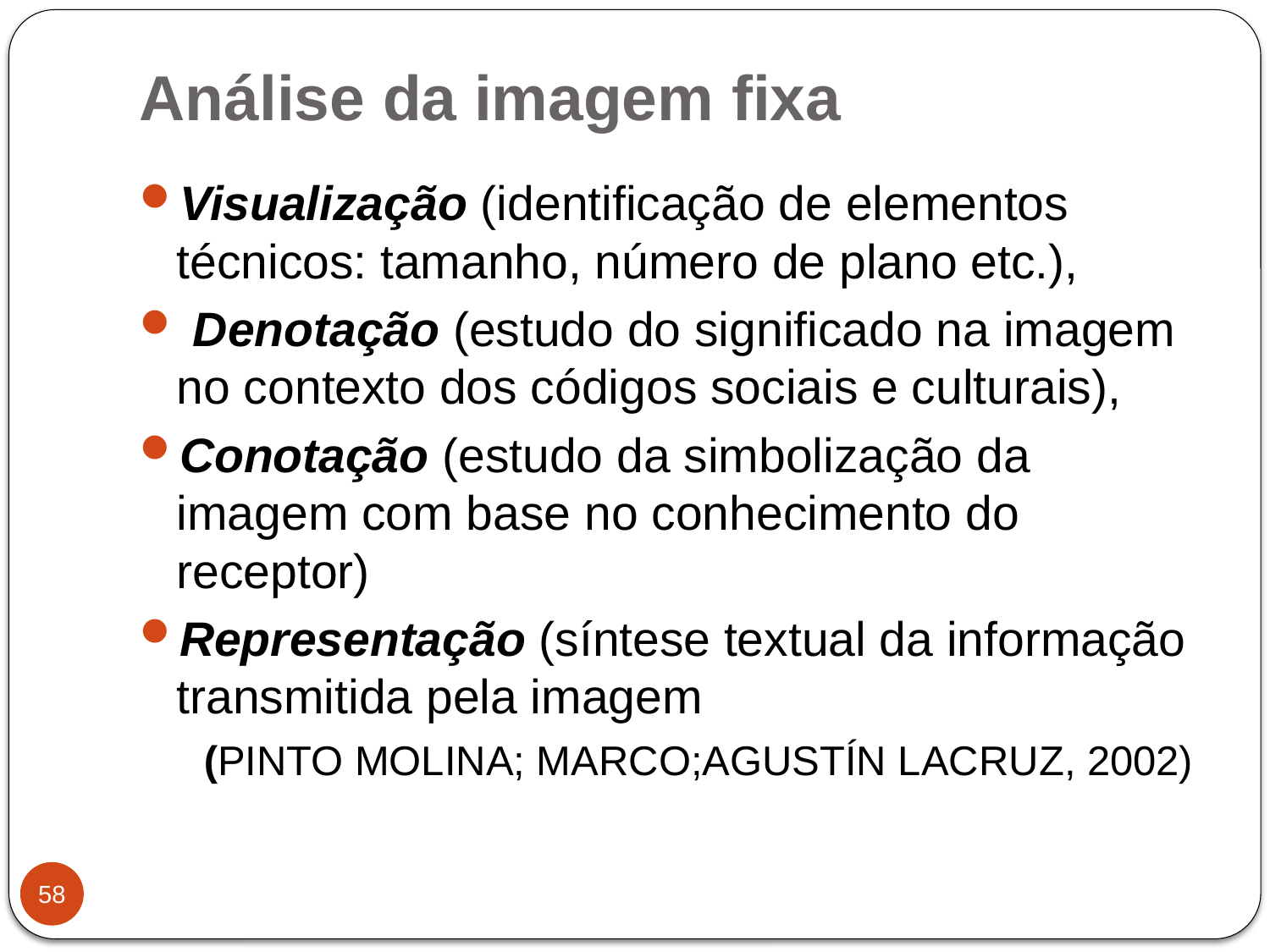

# Análise da imagem fixa
Visualização (identificação de elementos técnicos: tamanho, número de plano etc.),
 Denotação (estudo do significado na imagem no contexto dos códigos sociais e culturais),
Conotação (estudo da simbolização da imagem com base no conhecimento do receptor)
Representação (síntese textual da informação transmitida pela imagem
(PINTO MOLINA; MARCO;AGUSTÍN LACRUZ, 2002)
58